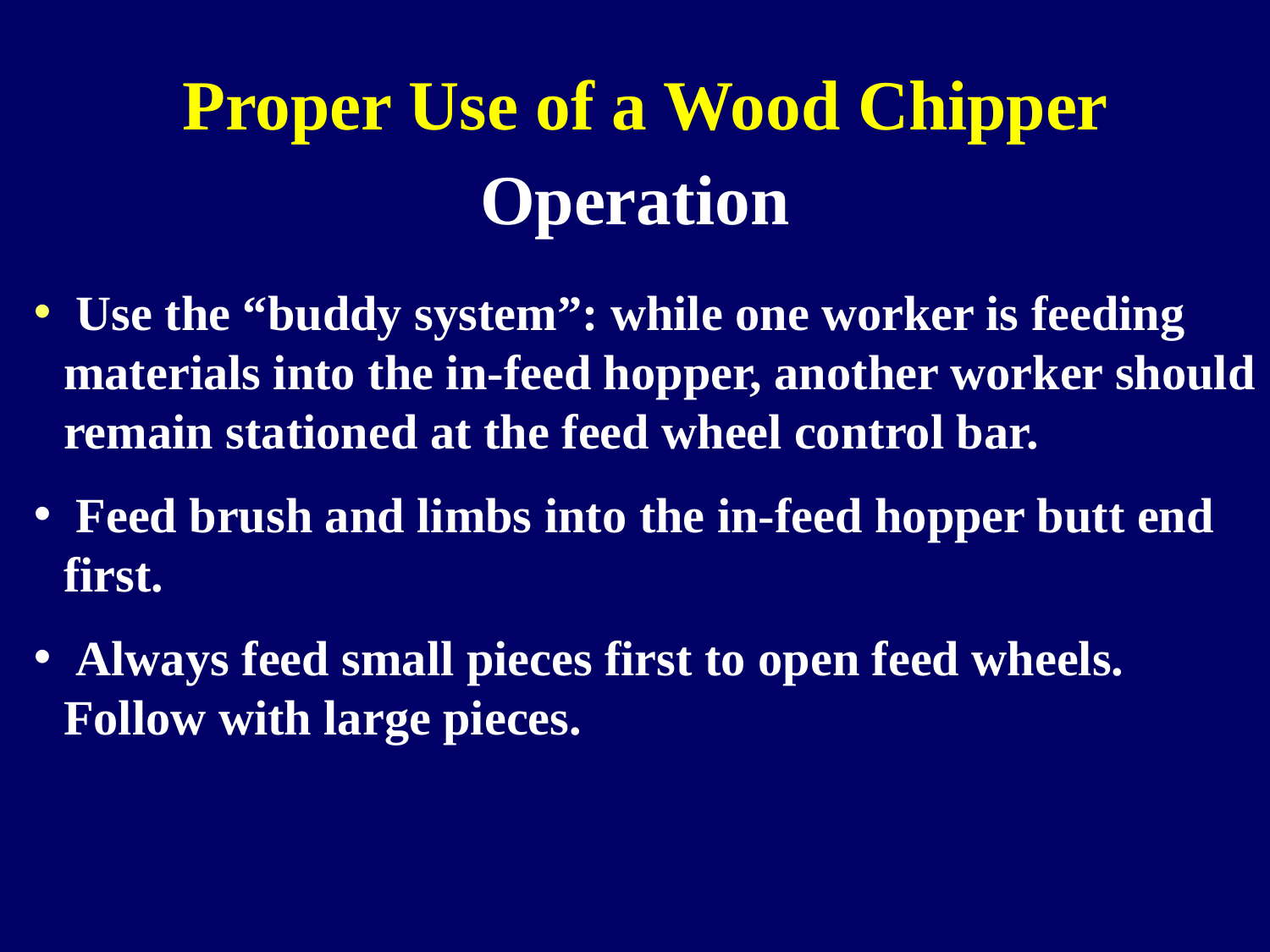

Proper Use of a Wood Chipper
Operation
 Use the “buddy system”: while one worker is feeding materials into the in-feed hopper, another worker should remain stationed at the feed wheel control bar.
 Feed brush and limbs into the in-feed hopper butt end first.
 Always feed small pieces first to open feed wheels.  Follow with large pieces.